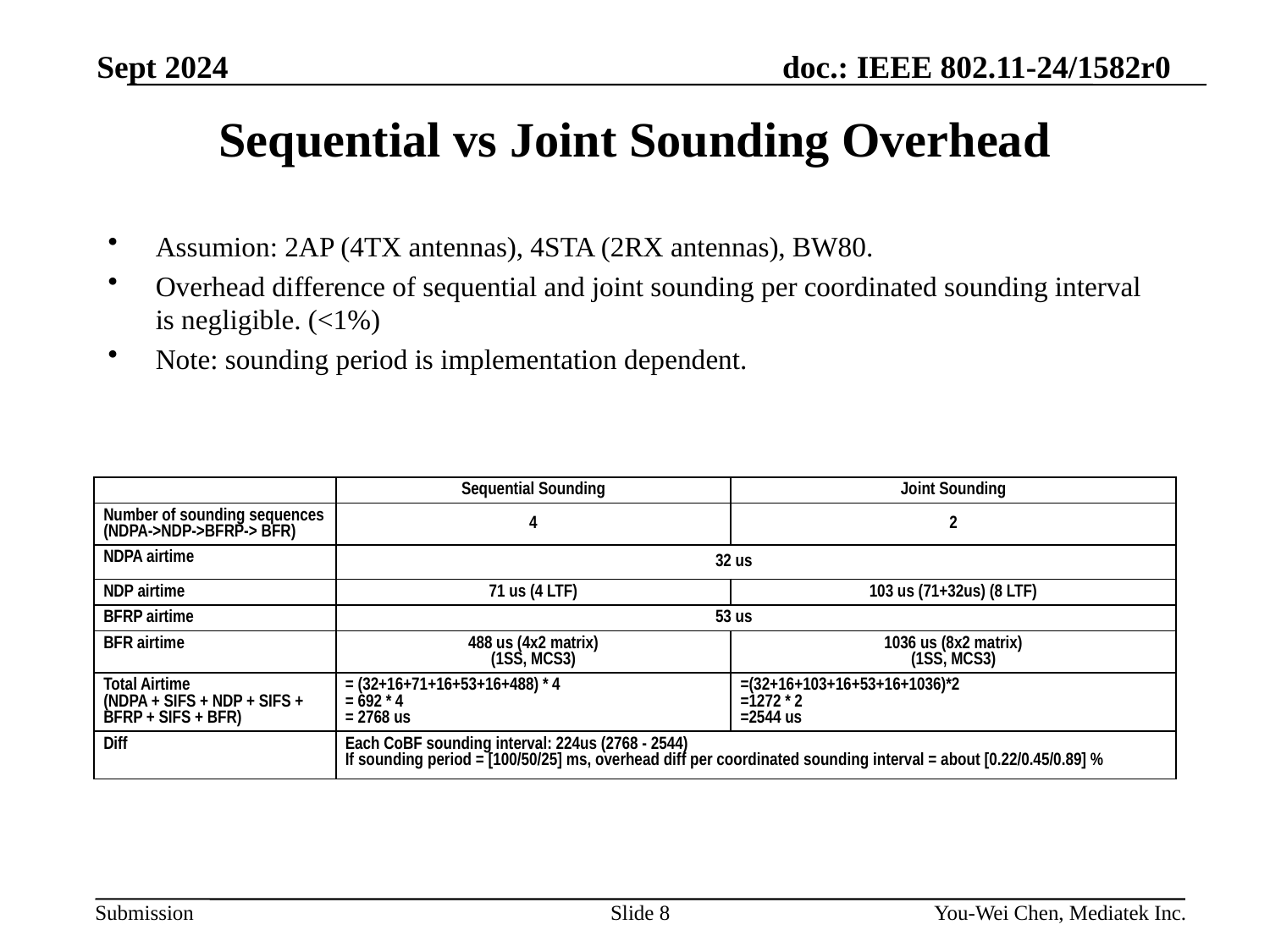

Sept 2024
# Sequential vs Joint Sounding Overhead
Assumion: 2AP (4TX antennas), 4STA (2RX antennas), BW80.
Overhead difference of sequential and joint sounding per coordinated sounding interval is negligible. (<1%)
Note: sounding period is implementation dependent.

|  | Sequential Sounding | Joint Sounding |
| --- | --- | --- |
| Number of sounding sequences (NDPA->NDP->BFRP-> BFR) | 4 | 2 |
| NDPA airtime | 32 us | 32 us (may increase, since 2x STA info field in NDPA) (I check from your table, there is a 4us increase; however, I think we do not need to show that in this table) |
| NDP airtime | 71 us (4 LTF) | 103 us (71+32us) (8 LTF) |
| BFRP airtime | 53 us |  |
| BFR airtime | 488 us (4x2 matrix) (1SS, MCS3) | 1036 us (8x2 matrix) (1SS, MCS3) |
| Total Airtime (NDPA + SIFS + NDP + SIFS + BFRP + SIFS + BFR) | = (32+16+71+16+53+16+488) \* 4 = 692 \* 4 = 2768 us | =(32+16+103+16+53+16+1036)\*2 =1272 \* 2 =2544 us |
| Diff | Each CoBF sounding interval: 224us (2768 - 2544) If sounding period = [100/50/25] ms, overhead diff per coordinated sounding interval = about [0.22/0.45/0.89] % | - |
Slide 8
You-Wei Chen, Mediatek Inc.